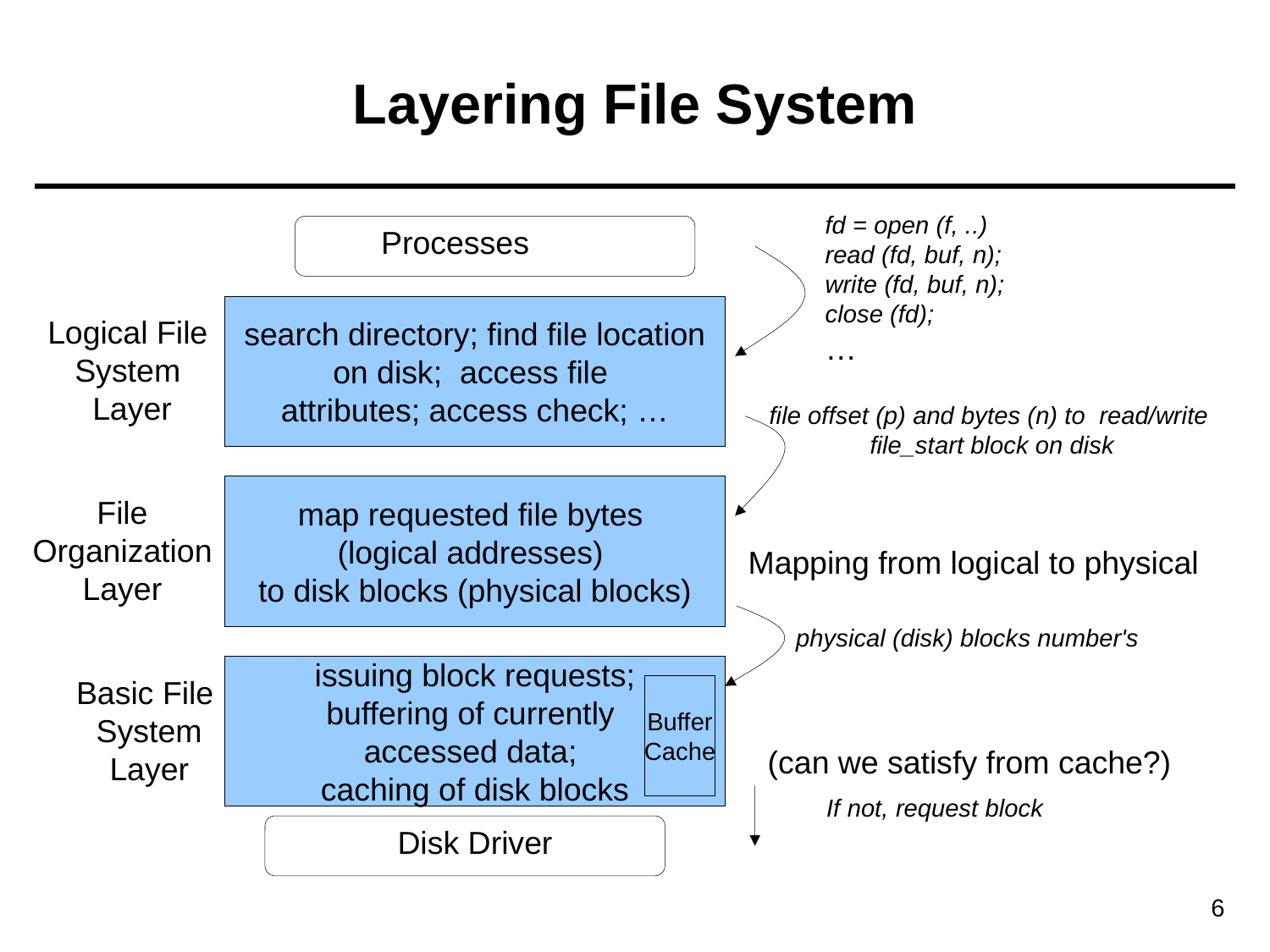

# Layering File System
fd = open (f, ..)
read (fd, buf, n);
write (fd, buf, n);
close (fd);
…

Processes

search directory; find file location
on disk;  access file
attributes; access check; …
Logical File
System
Layer
file offset (p) and bytes (n) to  read/write
file_start block on disk

map requested file bytes
(logical addresses)
to disk blocks (physical blocks)
File
Organization
Layer
Mapping from logical to physical

physical (disk) blocks number's
issuing block requests;
buffering of currently
accessed data;
caching of disk blocks
Basic File
System
Layer
Buffer
Cache
(can we satisfy from cache?)

If not, request block

Disk Driver
6